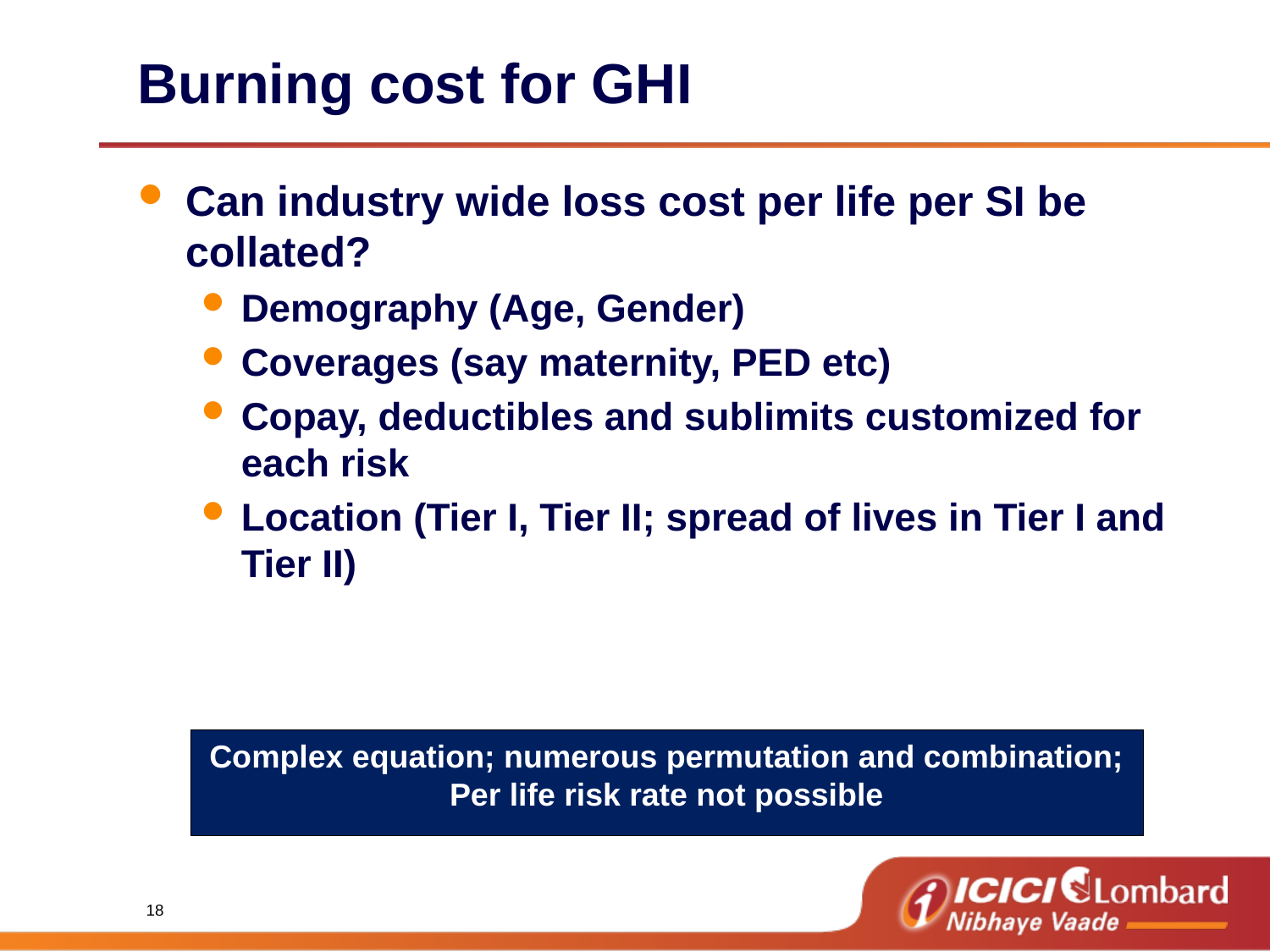

# Burning cost for GHI
Can industry wide loss cost per life per SI be collated?
Demography (Age, Gender)
Coverages (say maternity, PED etc)
Copay, deductibles and sublimits customized for each risk
Location (Tier I, Tier II; spread of lives in Tier I and Tier II)

Complex equation; numerous permutation and combination;
Per life risk rate not possible